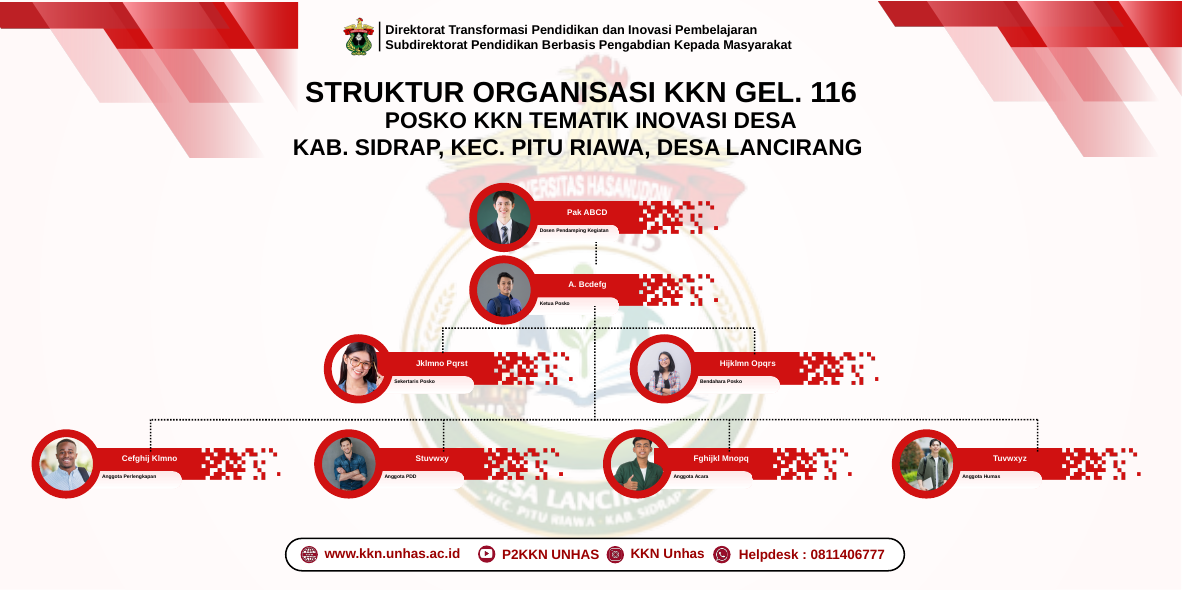

Direktorat Transformasi Pendidikan dan Inovasi Pembelajaran
Subdirektorat Pendidikan Berbasis Pengabdian Kepada Masyarakat

STRUKTUR ORGANISASI KKN GEL. 116
POSKO KKN TEMATIK INOVASI DESA
KAB. SIDRAP, KEC. PITU RIAWA, DESA LANCIRANG

Pak ABCD

Dosen Pendamping Kegiatan

A. Bcdefg

Ketua Posko

Jklmno Pqrst
Hijklmn Opqrs

Sekertaris Posko
Bendahara Posko

Cefghij Klmno
Stuvwxy
Fghijkl Mnopq
Tuvwxyz

Anggota Perlengkapan
Anggota PDD
Anggota Acara
Anggota Humas

www.kkn.unhas.ac.id
KKN Unhas
Helpdesk : 0811406777
P2KKN UNHAS